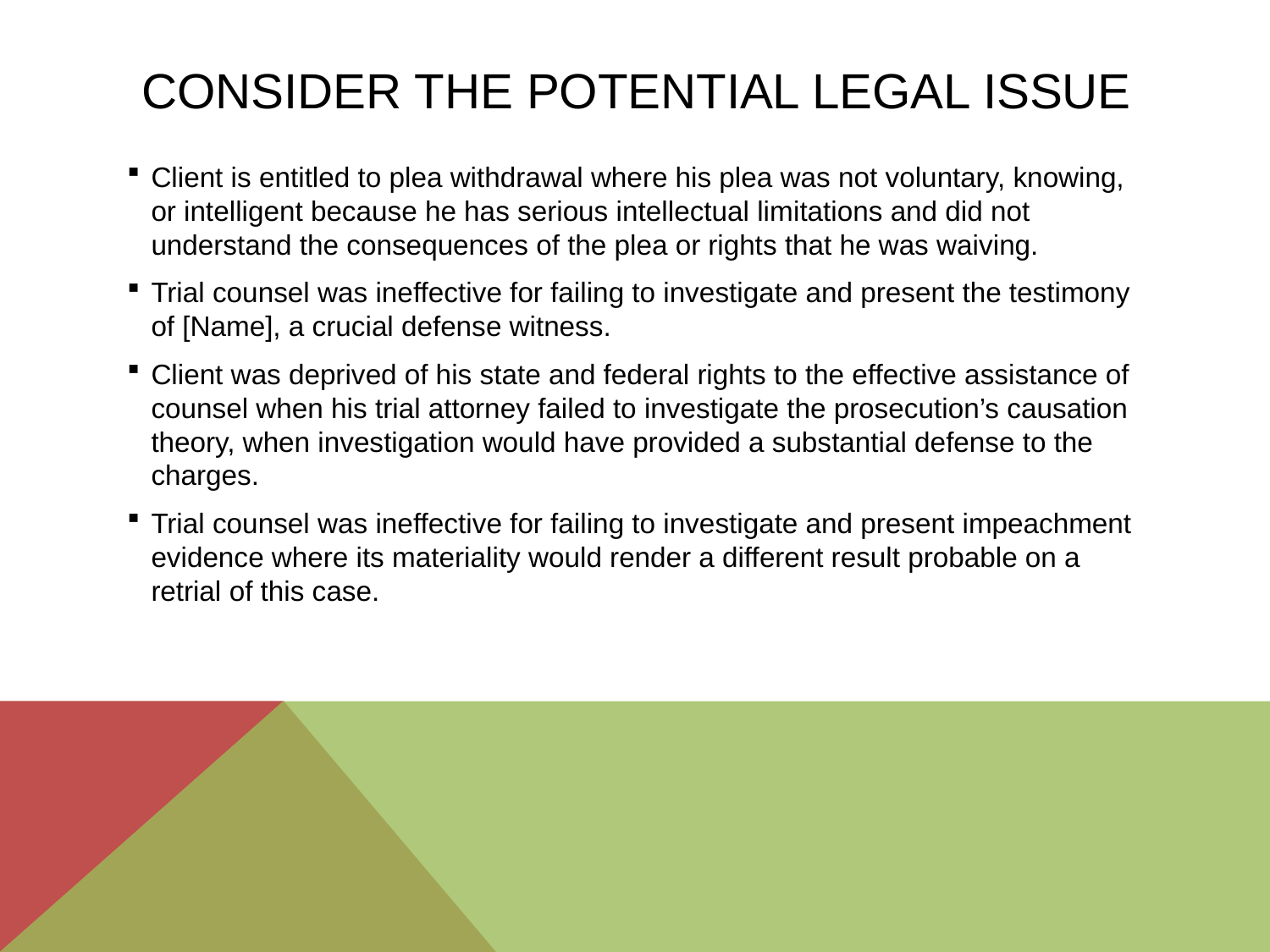

# Consider the potential legal issue
Client is entitled to plea withdrawal where his plea was not voluntary, knowing, or intelligent because he has serious intellectual limitations and did not understand the consequences of the plea or rights that he was waiving.
Trial counsel was ineffective for failing to investigate and present the testimony of [Name], a crucial defense witness.
Client was deprived of his state and federal rights to the effective assistance of counsel when his trial attorney failed to investigate the prosecution’s causation theory, when investigation would have provided a substantial defense to the charges.
Trial counsel was ineffective for failing to investigate and present impeachment evidence where its materiality would render a different result probable on a retrial of this case.